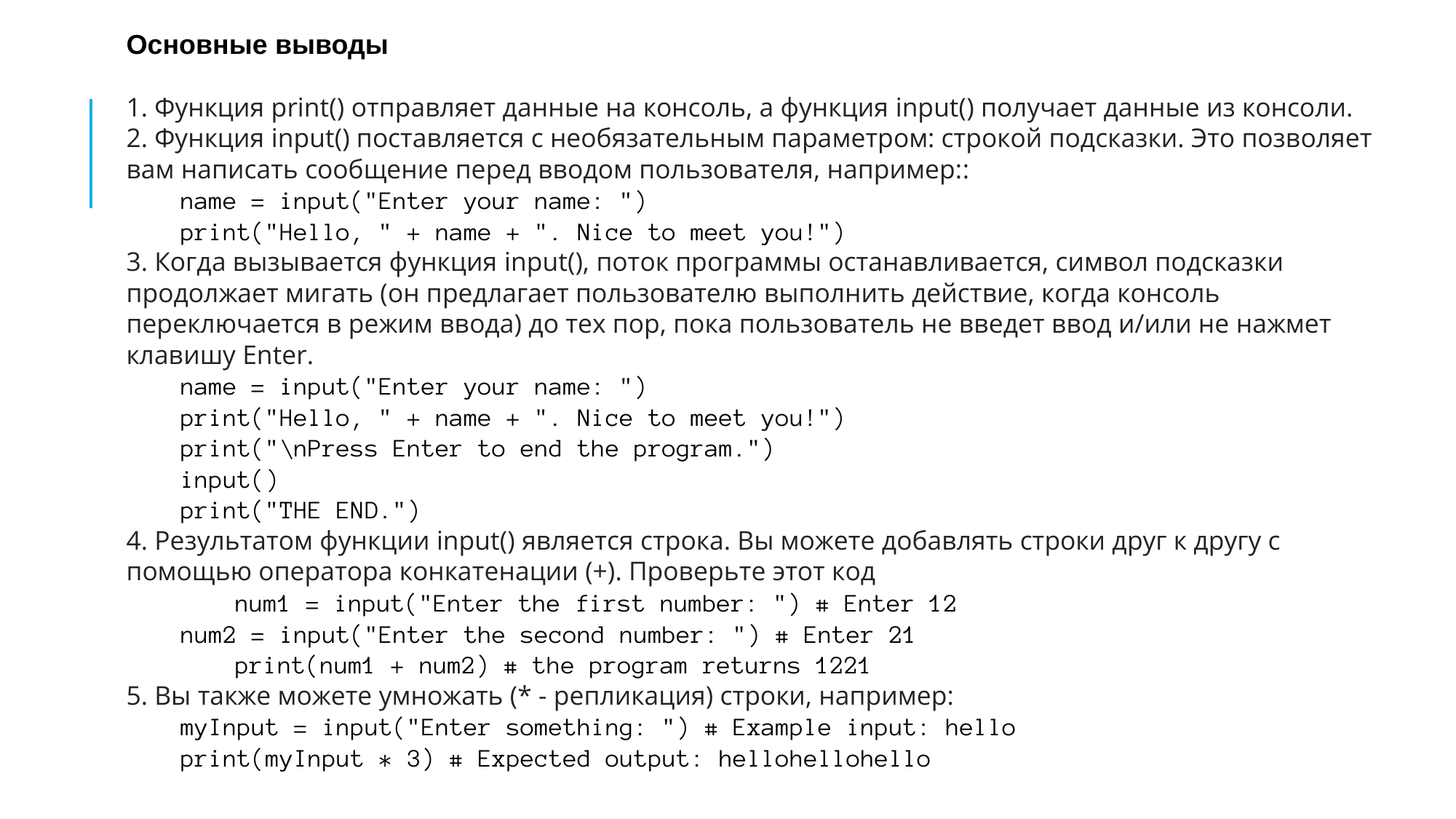

Основные выводы
1. Функция print() отправляет данные на консоль, а функция input() получает данные из консоли.
2. Функция input() поставляется с необязательным параметром: строкой подсказки. Это позволяет вам написать сообщение перед вводом пользователя, например::
name = input("Enter your name: ")
print("Hello, " + name + ". Nice to meet you!")
3. Когда вызывается функция input(), поток программы останавливается, символ подсказки продолжает мигать (он предлагает пользователю выполнить действие, когда консоль переключается в режим ввода) до тех пор, пока пользователь не введет ввод и/или не нажмет клавишу Enter.
name = input("Enter your name: ")
print("Hello, " + name + ". Nice to meet you!")
print("\nPress Enter to end the program.")
input()
print("THE END.")
4. Результатом функции input() является строка. Вы можете добавлять строки друг к другу с помощью оператора конкатенации (+). Проверьте этот код
	num1 = input("Enter the first number: ") # Enter 12
num2 = input("Enter the second number: ") # Enter 21
	print(num1 + num2) # the program returns 1221
5. Вы также можете умножать (* - репликация) строки, например:
myInput = input("Enter something: ") # Example input: hello
print(myInput * 3) # Expected output: hellohellohello